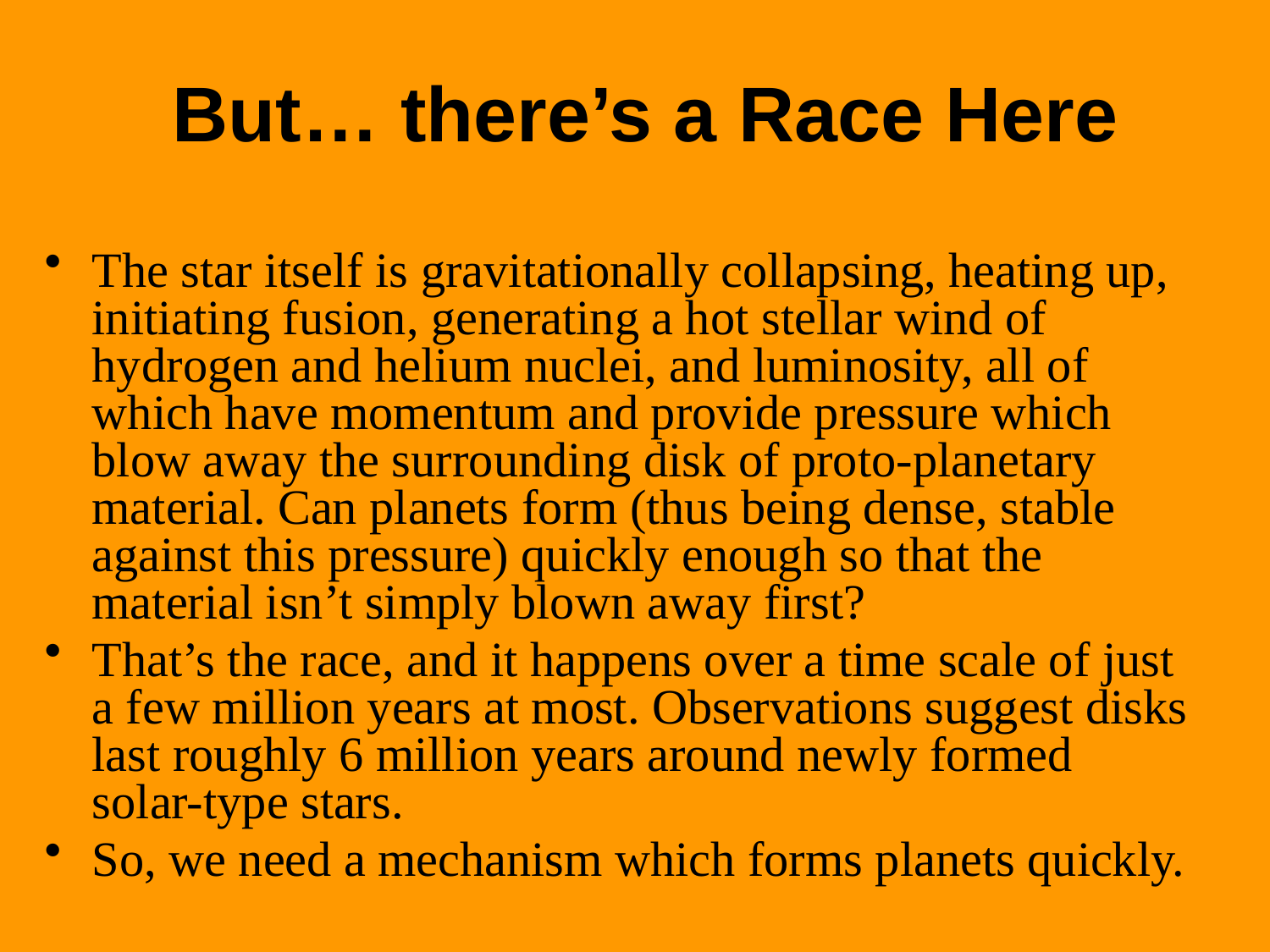

# But… there’s a Race Here
The star itself is gravitationally collapsing, heating up, initiating fusion, generating a hot stellar wind of hydrogen and helium nuclei, and luminosity, all of which have momentum and provide pressure which blow away the surrounding disk of proto-planetary material. Can planets form (thus being dense, stable against this pressure) quickly enough so that the material isn’t simply blown away first?
That’s the race, and it happens over a time scale of just a few million years at most. Observations suggest disks last roughly 6 million years around newly formed solar-type stars.
So, we need a mechanism which forms planets quickly.